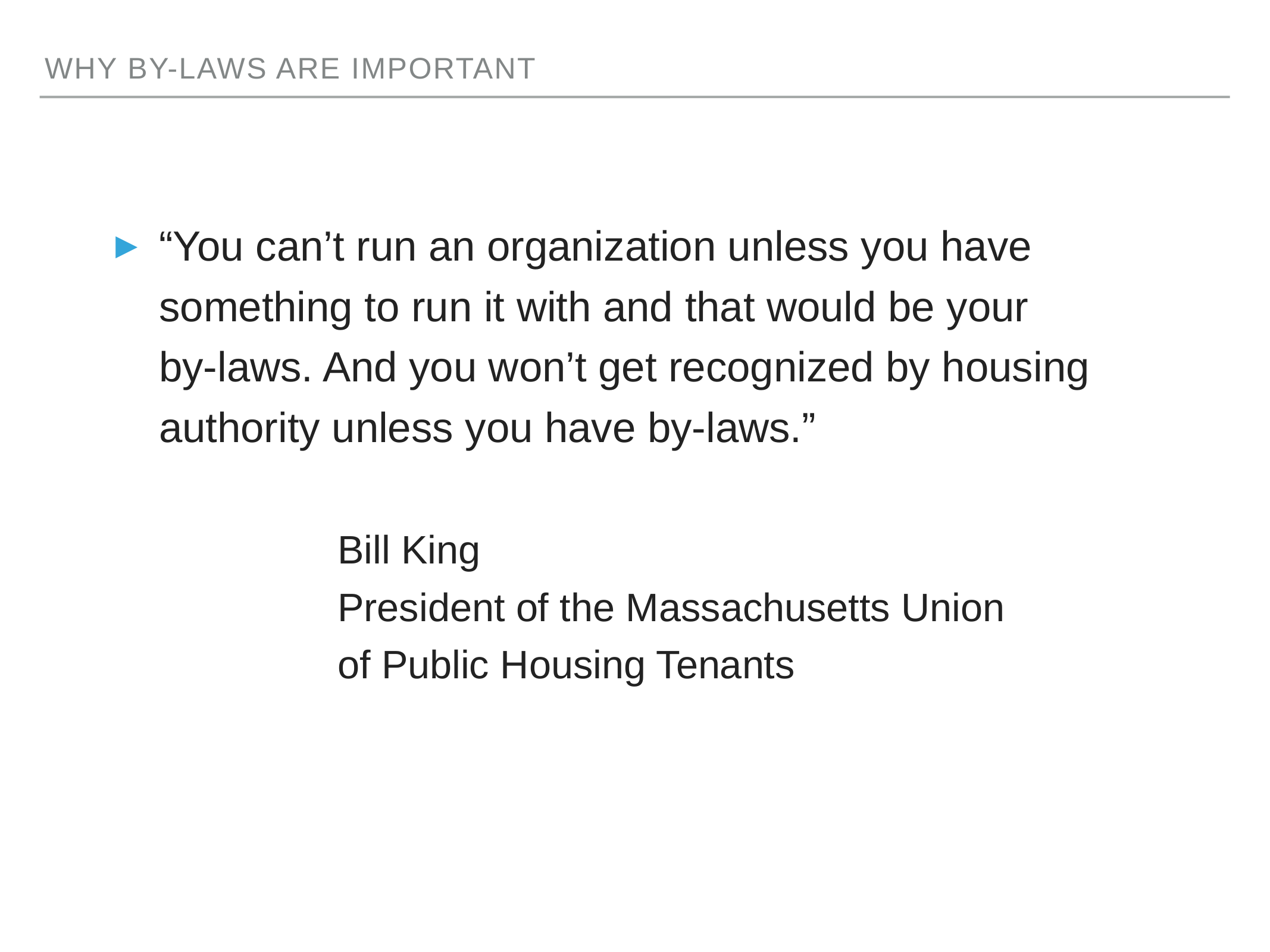

Why By-laws are important
“You can’t run an organization unless you have something to run it with and that would be your
by-laws. And you won’t get recognized by housing authority unless you have by-laws.”
		Bill King
		President of the Massachusetts Union
		of Public Housing Tenants